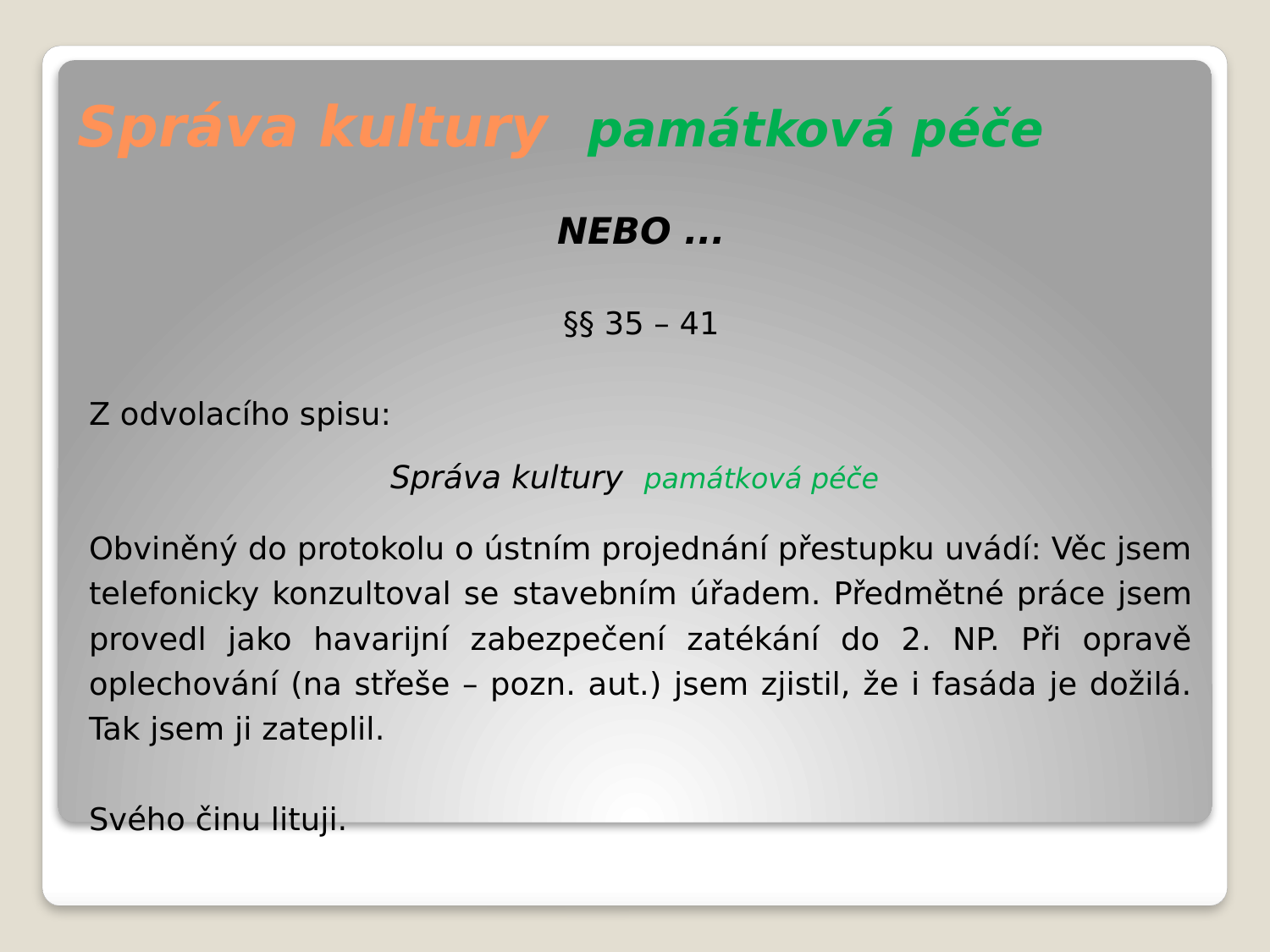

# Správa kultury  památková péče
NEBO ...

§§ 35 – 41

Z odvolacího spisu:

Obviněný do protokolu o ústním projednání přestupku uvádí: Věc jsem telefonicky konzultoval se stavebním úřadem. Předmětné práce jsem provedl jako havarijní zabezpečení zatékání do 2. NP. Při opravě oplechování (na střeše – pozn. aut.) jsem zjistil, že i fasáda je dožilá. Tak jsem ji zateplil.

Svého činu lituji.

Správa kultury  památková péče